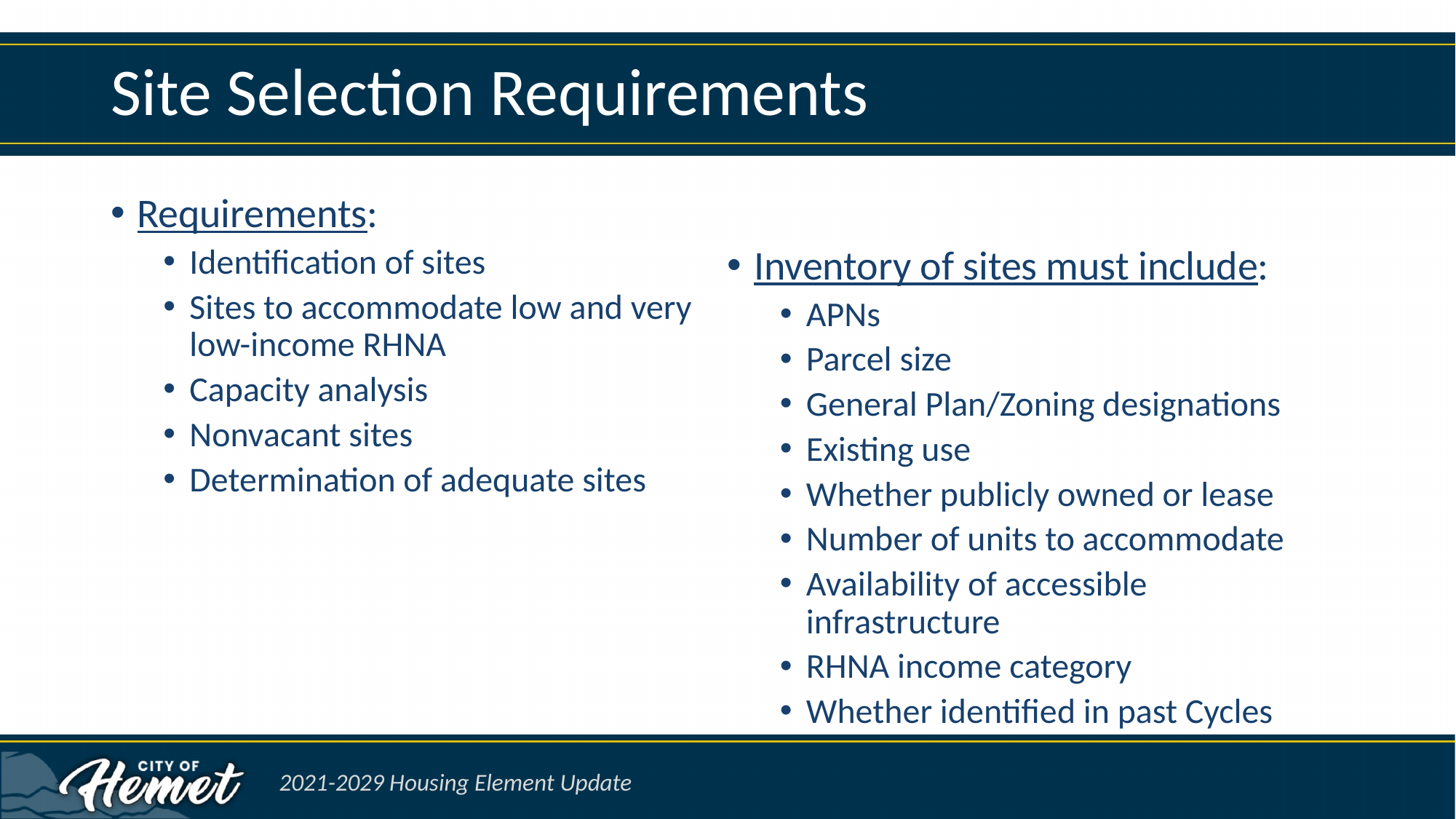

# Site Selection Requirements
Requirements:
Identification of sites
Sites to accommodate low and very low-income RHNA
Capacity analysis
Nonvacant sites
Determination of adequate sites

Inventory of sites must include:
APNs
Parcel size
General Plan/Zoning designations
Existing use
Whether publicly owned or lease
Number of units to accommodate
Availability of accessible infrastructure
RHNA income category
Whether identified in past Cycles